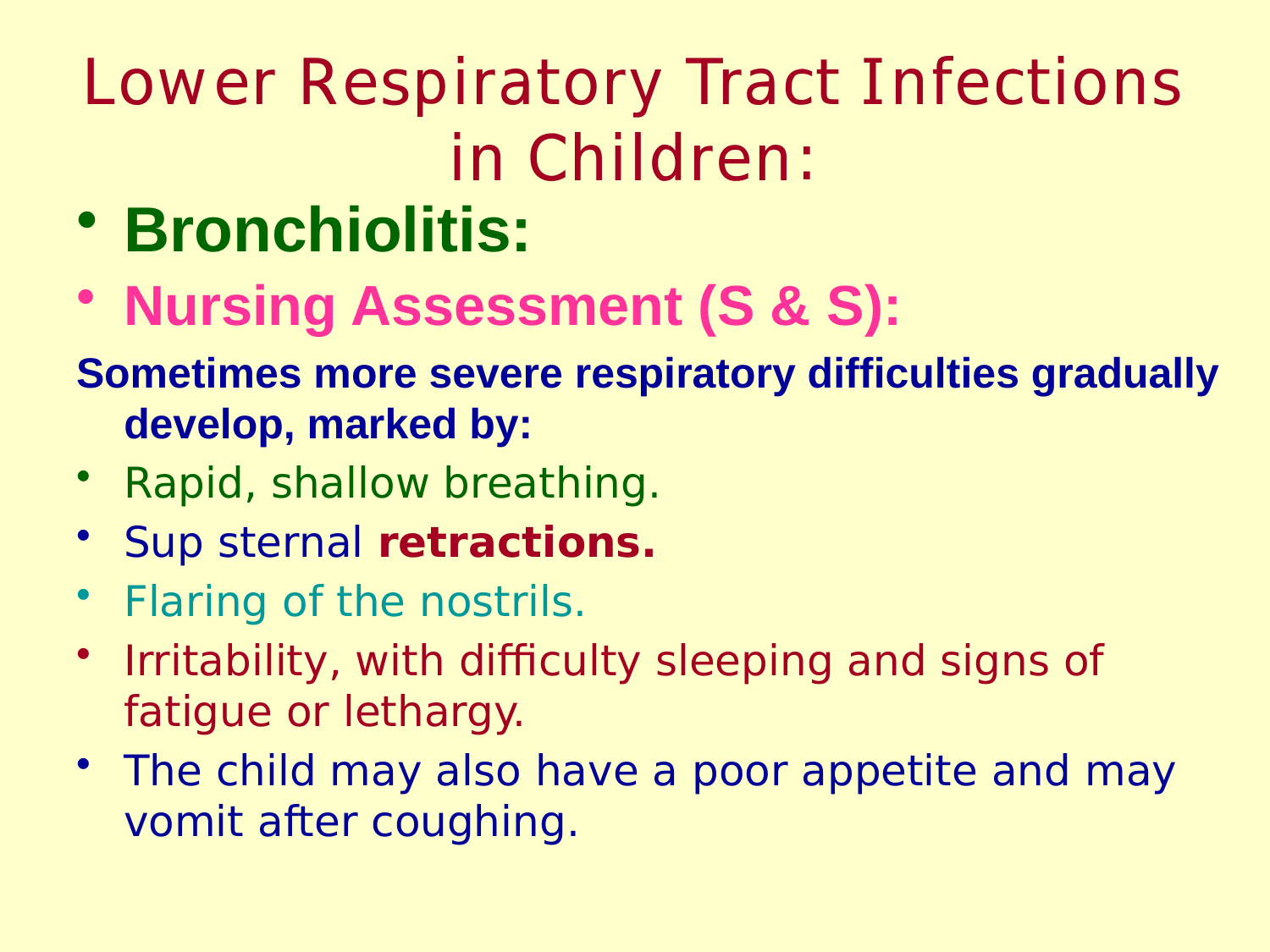

# Lower Respiratory Tract Infections in Children:
Bronchiolitis:
Nursing Assessment (S & S):
Sometimes more severe respiratory difficulties gradually develop, marked by:
Rapid, shallow breathing.
Sup sternal retractions.
Flaring of the nostrils.
Irritability, with difficulty sleeping and signs of fatigue or lethargy.
The child may also have a poor appetite and may vomit after coughing.